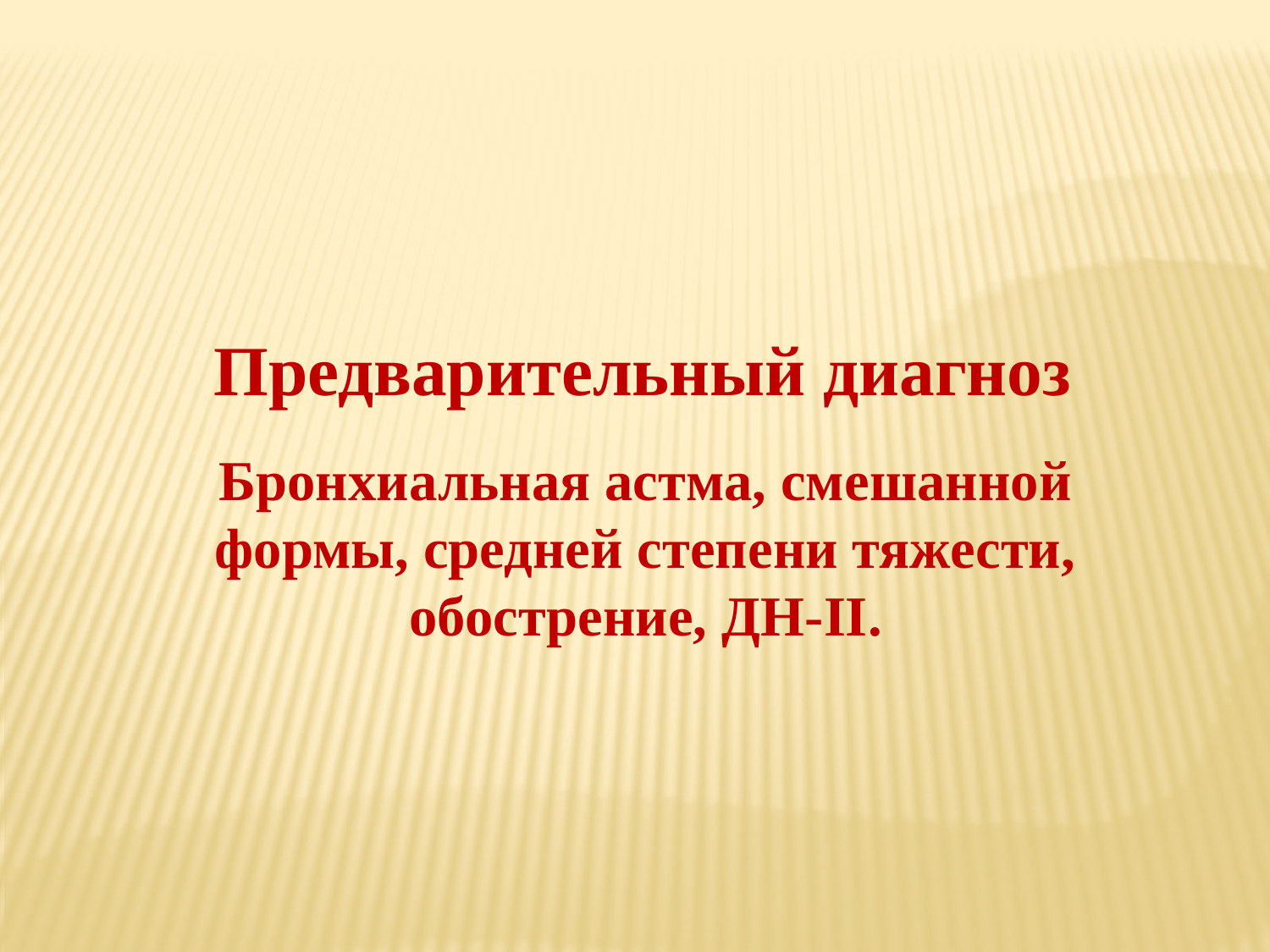

Предварительный диагноз

Бронхиальная астма, смешанной формы, средней степени тяжести, обострение, ДН-II.